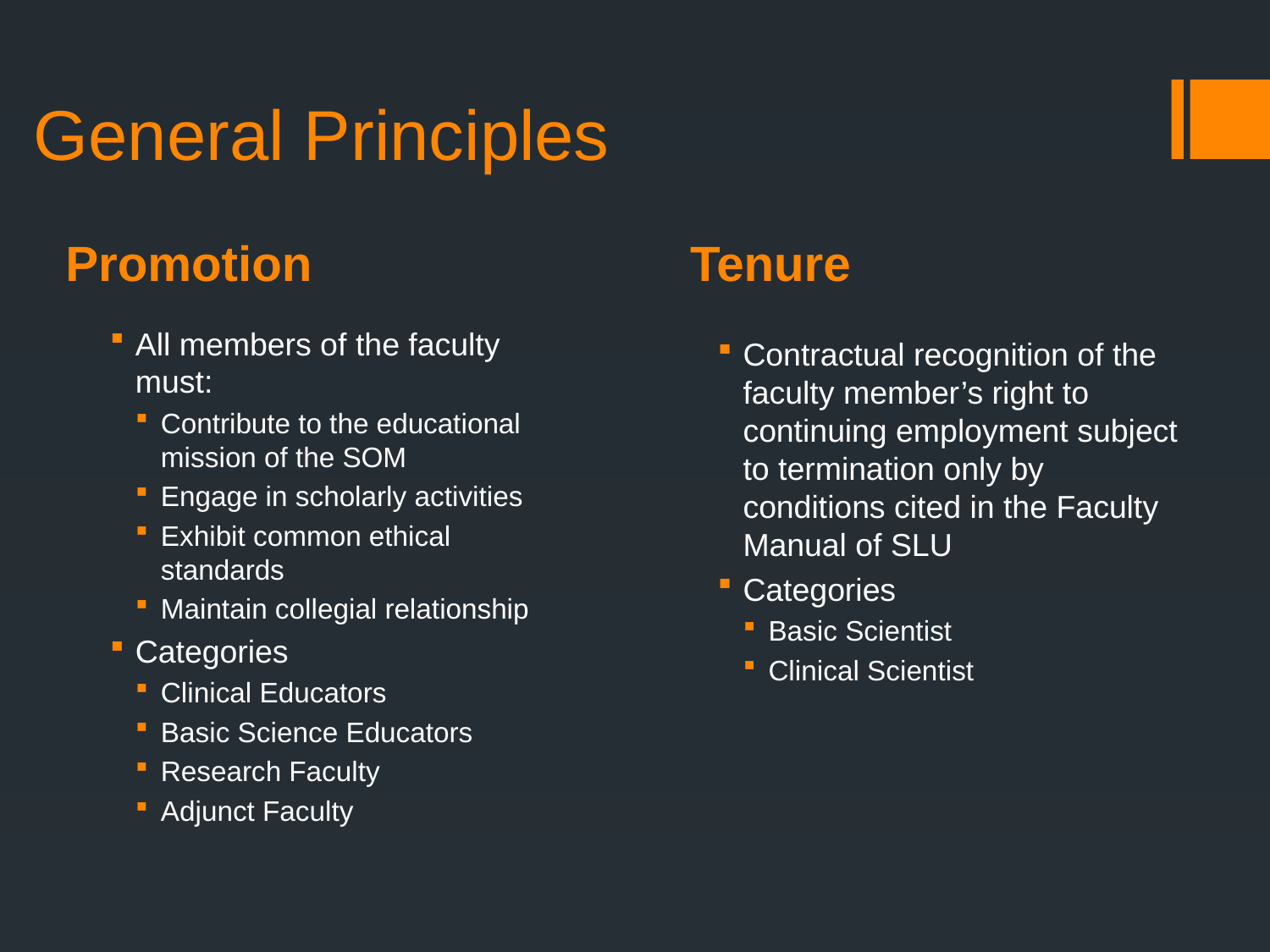

# General Principles
Promotion
Tenure
All members of the faculty must:
Contribute to the educational mission of the SOM
Engage in scholarly activities
Exhibit common ethical standards
Maintain collegial relationship
Categories
Clinical Educators
Basic Science Educators
Research Faculty
Adjunct Faculty
Contractual recognition of the faculty member’s right to continuing employment subject to termination only by conditions cited in the Faculty Manual of SLU
Categories
Basic Scientist
Clinical Scientist